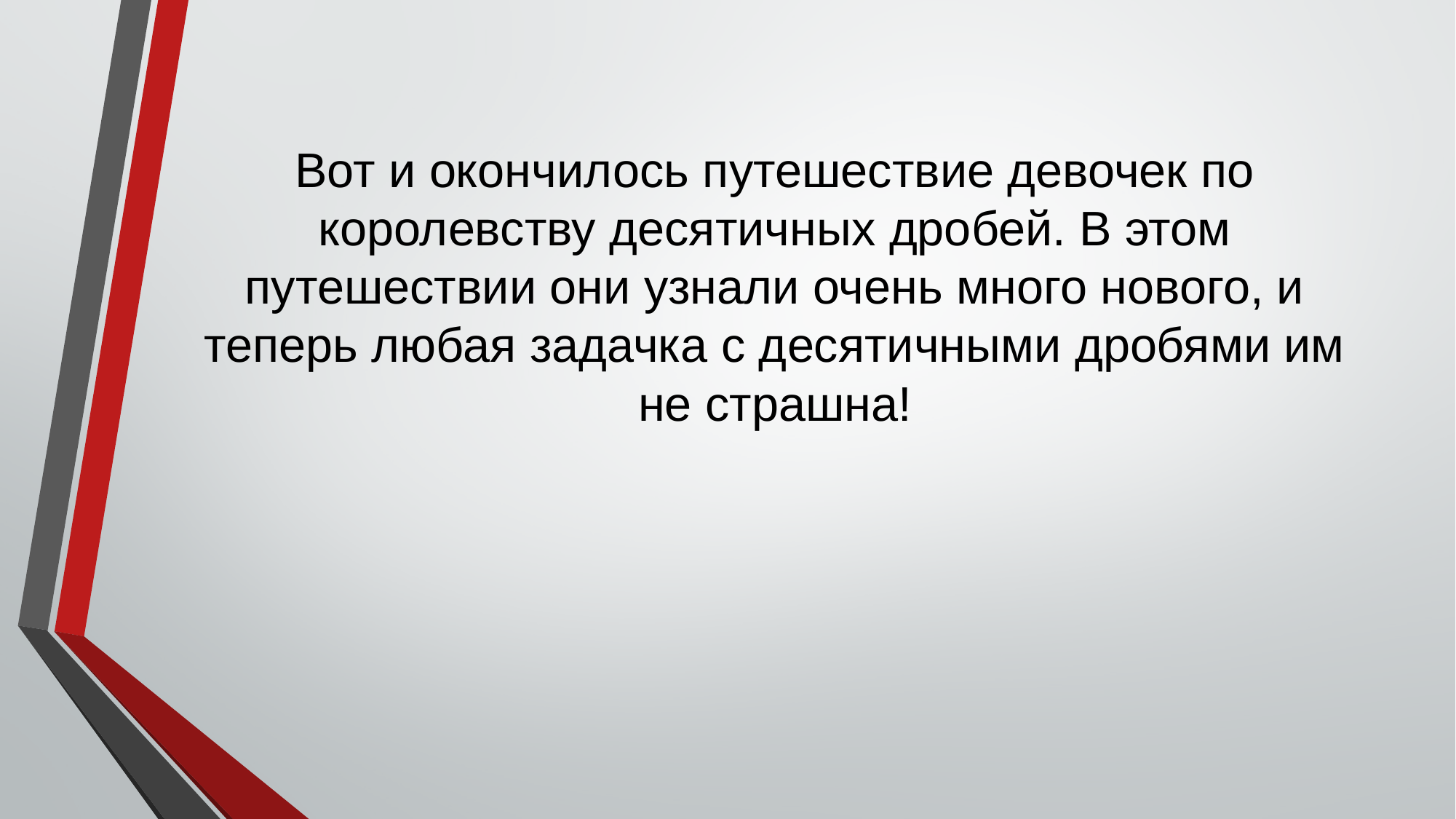

# Вот и окончилось путешествие девочек по королевству десятичных дробей. В этом путешествии они узнали очень много нового, и теперь любая задачка с десятичными дробями им не страшна!